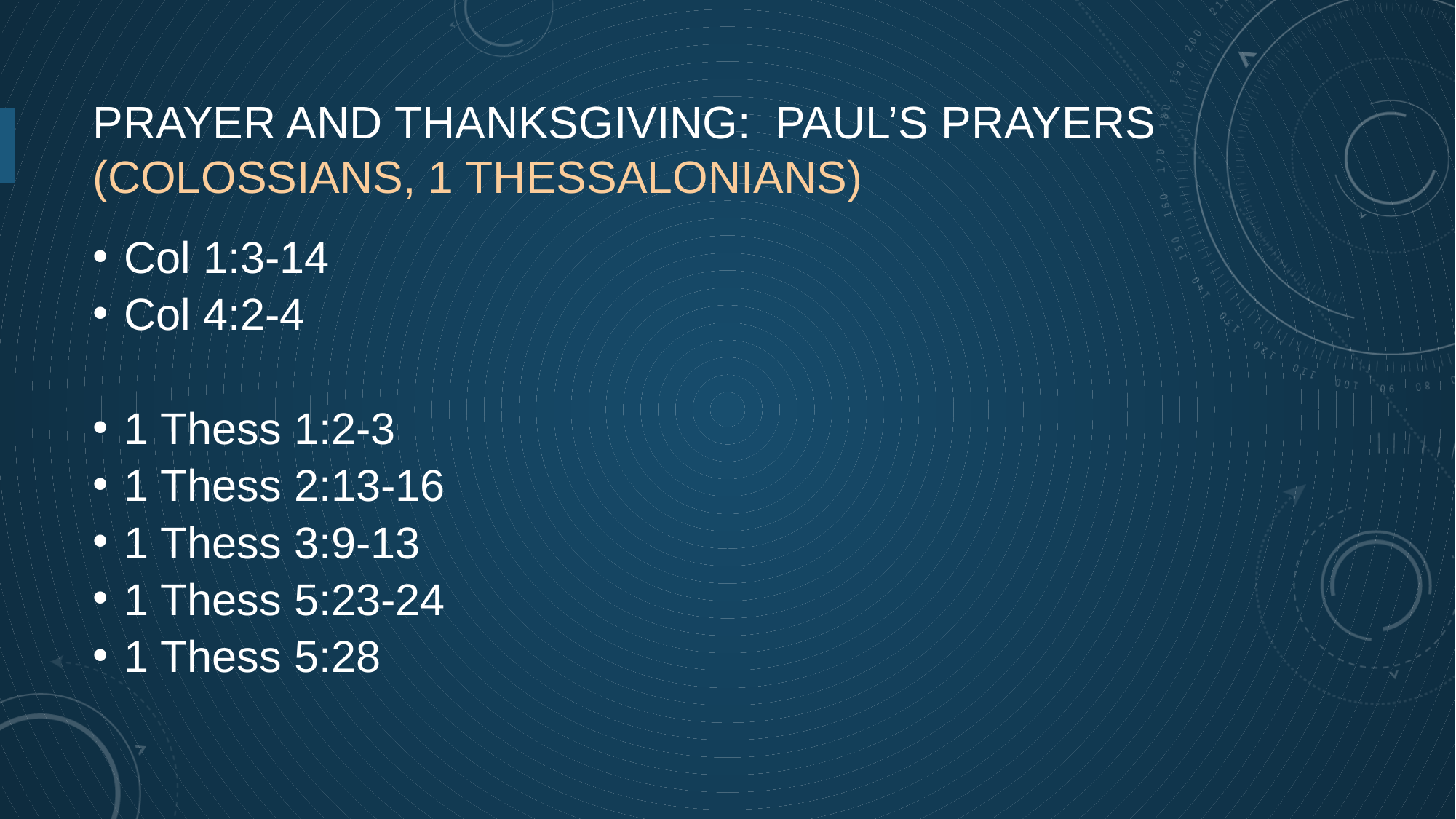

# Prayer and Thanksgiving:  Paul’s prayers (Colossians, 1 Thessalonians)
Col 1:3-14
Col 4:2-4

1 Thess 1:2-3
1 Thess 2:13-16
1 Thess 3:9-13
1 Thess 5:23-24
1 Thess 5:28